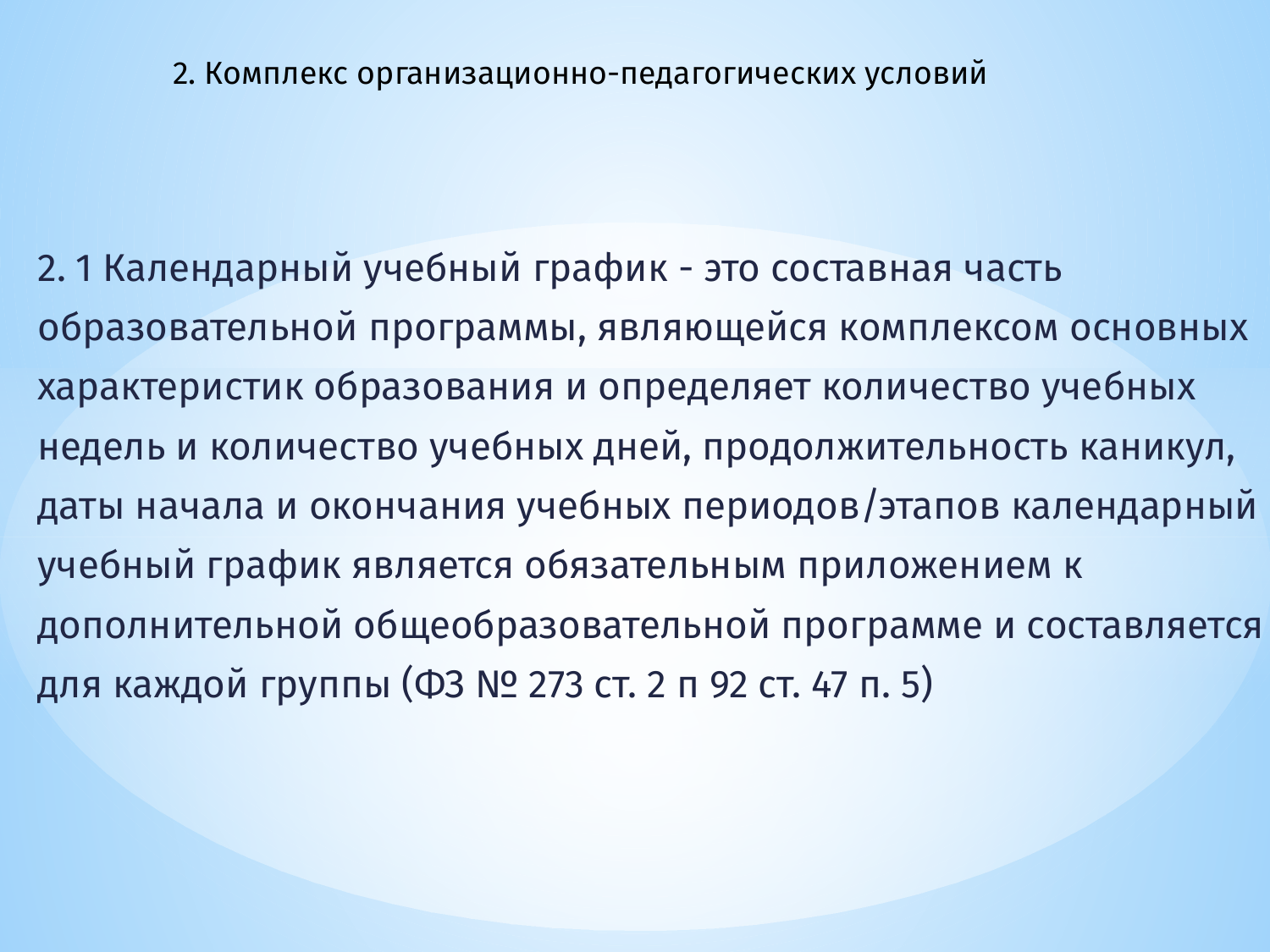

# 2. Комплекс организационно-педагогических условий
2. 1 Календарный учебный график - это составная часть
образовательной программы, являющейся комплексом основных
характеристик образования и определяет количество учебных
недель и количество учебных дней, продолжительность каникул,
даты начала и окончания учебных периодов/этапов календарный
учебный график является обязательным приложением к
дополнительной общеобразовательной программе и составляется
для каждой группы (ФЗ № 273 ст. 2 п 92 ст. 47 п. 5)